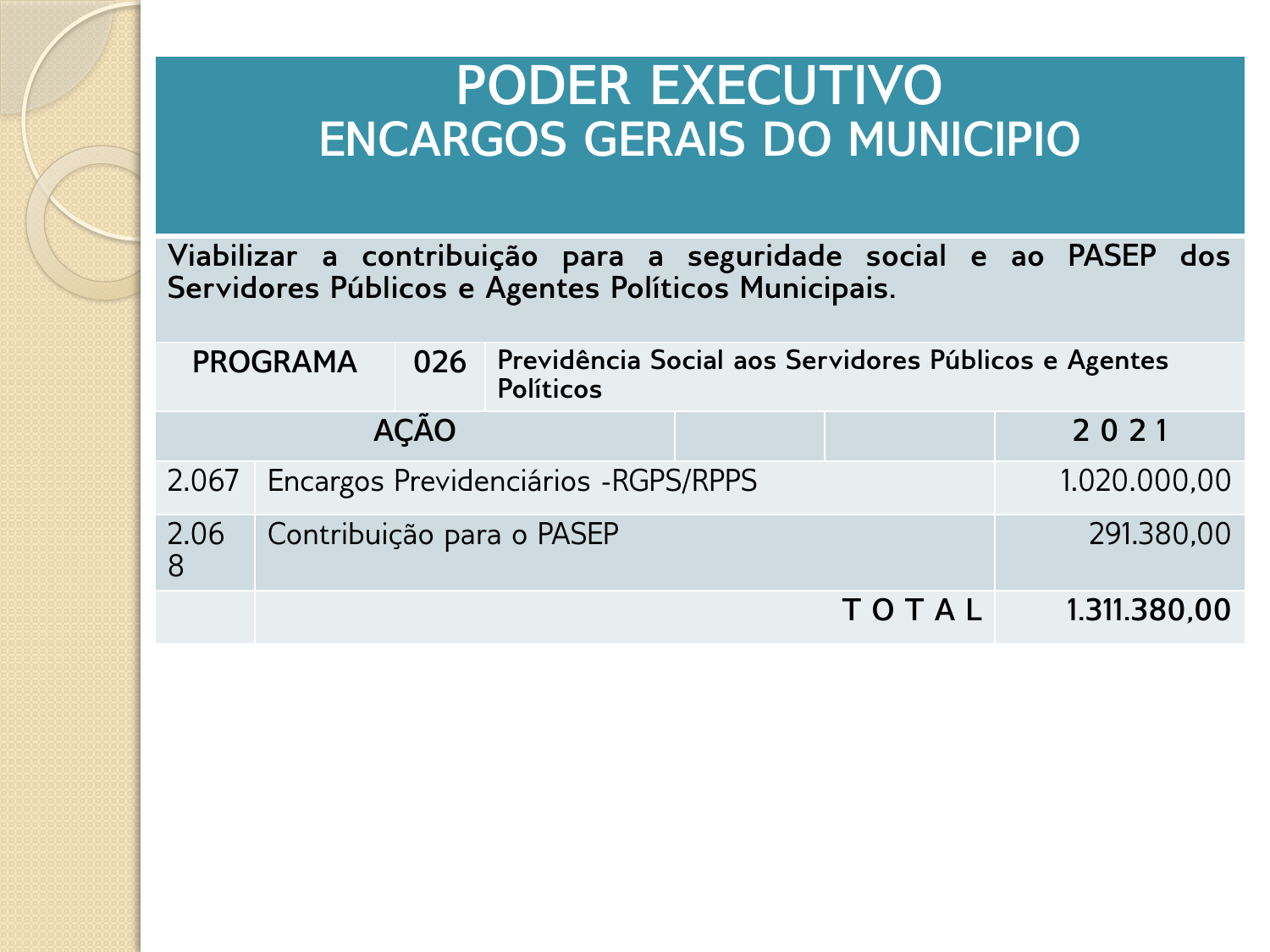

| PODER EXECUTIVO ENCARGOS GERAIS DO MUNICIPIO |  |  |  |  |  |  |
| --- | --- | --- | --- | --- | --- | --- |
| Viabilizar a contribuição para a seguridade social e ao PASEP dos Servidores Públicos e Agentes Políticos Municipais. |  |  |  |  |  |  |
| PROGRAMA |  | 026 | Previdência Social aos Servidores Públicos e Agentes Políticos |  |  |  |
| AÇÃO |  |  |  |  |  | 2 0 2 1 |
| 2.067 | Encargos Previdenciários -RGPS/RPPS |  |  |  |  | 1.020.000,00 |
| 2.068 | Contribuição para o PASEP |  |  |  |  | 291.380,00 |
|  | T O T A L |  |  |  |  | 1.311.380,00 |